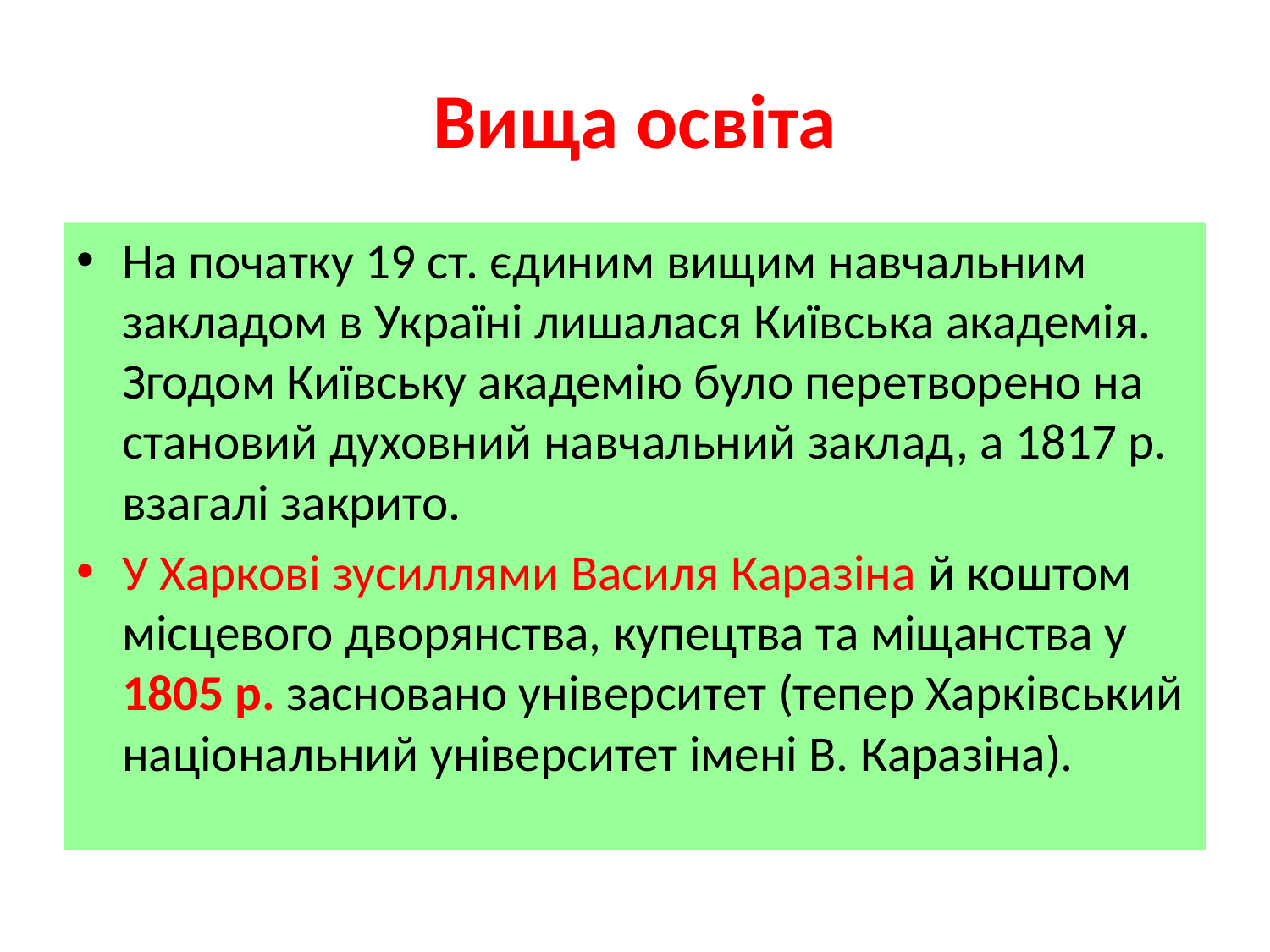

# Вища освіта
На початку 19 ст. єдиним вищим навчальним закладом в Україні лишалася Київська академія. Згодом Київську академію було перетворено на становий духовний навчальний заклад, а 1817 р. взагалі закрито.
У Харкові зусиллями Василя Каразіна й коштом місцевого дворянства, купецтва та міщанства у 1805 р. засновано університет (тепер Харківський національний університет імені В. Каразіна).